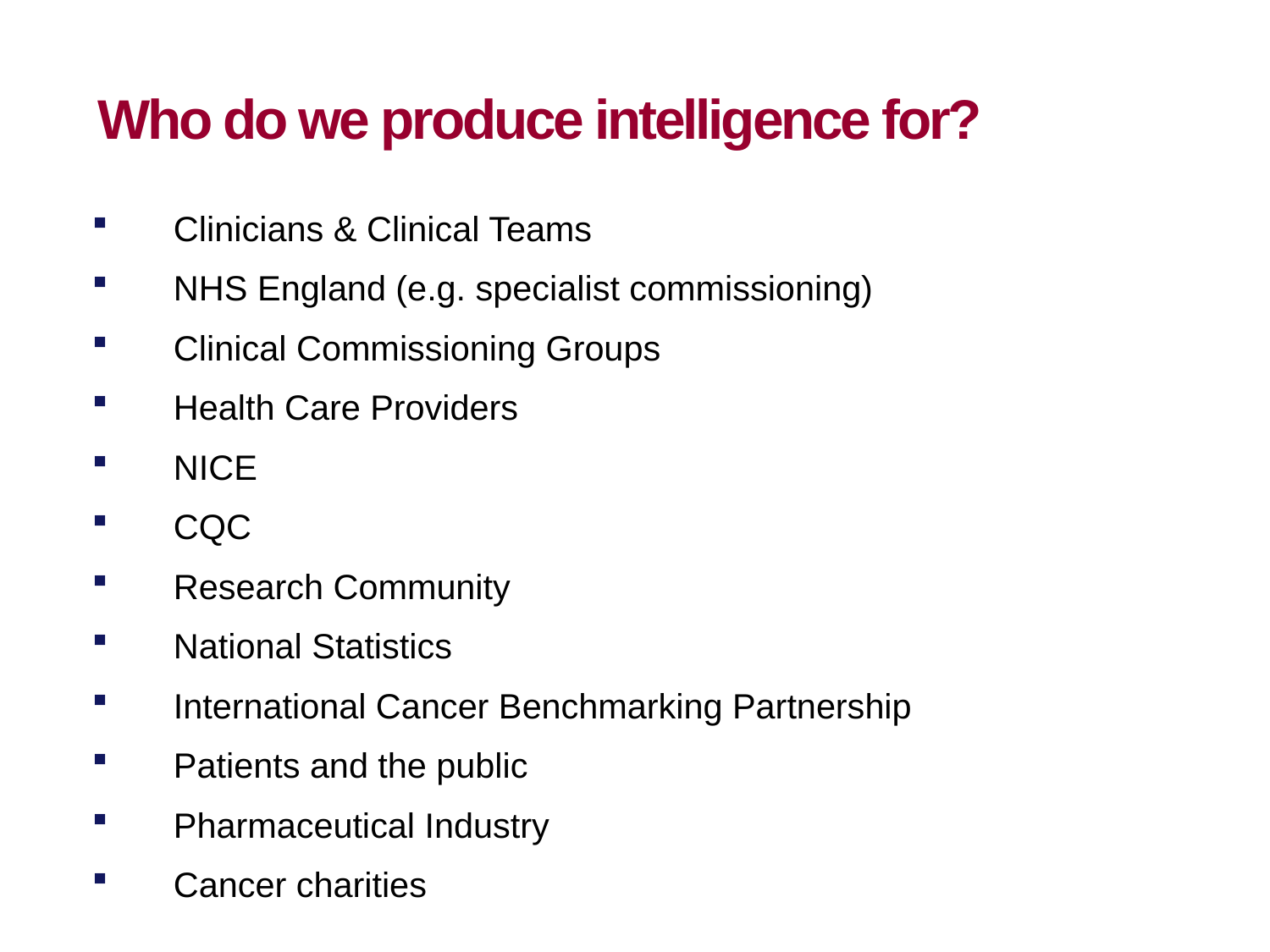

# Who do we produce intelligence for?
    Clinicians & Clinical Teams
    NHS England (e.g. specialist commissioning)
    Clinical Commissioning Groups
    Health Care Providers
    NICE
    CQC
    Research Community
    National Statistics
    International Cancer Benchmarking Partnership
    Patients and the public
    Pharmaceutical Industry
    Cancer charities